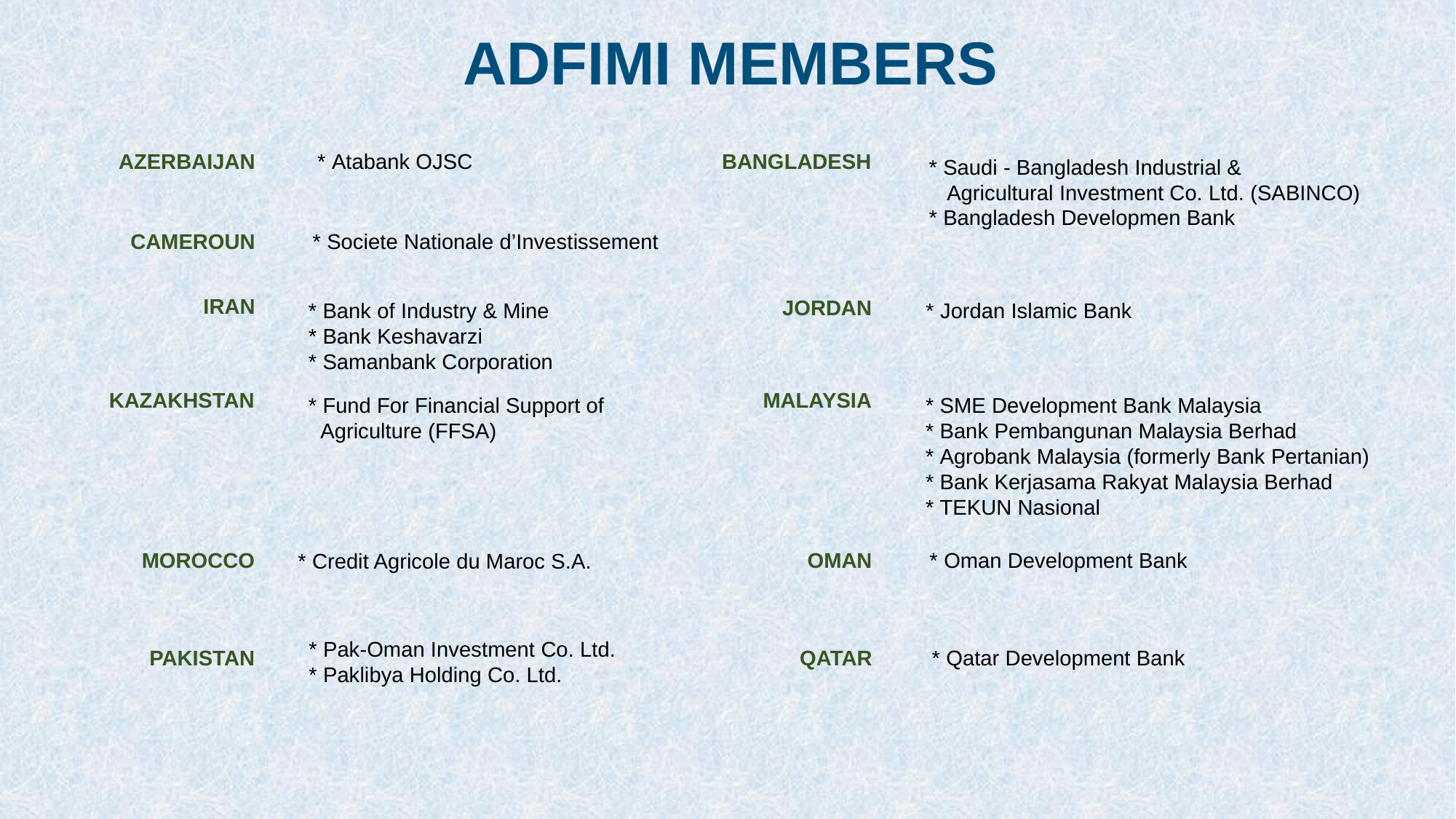

ADFIMI MEMBERS
AZERBAIJAN
* Atabank OJSC
BANGLADESH
* Saudi - Bangladesh Industrial &
   Agricultural Investment Co. Ltd. (SABINCO)
* Bangladesh Developmen Bank
CAMEROUN
* Societe Nationale d’Investissement
IRAN
JORDAN
* Bank of Industry & Mine
* Bank Keshavarzi
* Samanbank Corporation
* Jordan Islamic Bank
KAZAKHSTAN
MALAYSIA
* Fund For Financial Support of
  Agriculture (FFSA)
* SME Development Bank Malaysia
* Bank Pembangunan Malaysia Berhad
* Agrobank Malaysia (formerly Bank Pertanian)
* Bank Kerjasama Rakyat Malaysia Berhad
* TEKUN Nasional
* Oman Development Bank
OMAN
MOROCCO
* Credit Agricole du Maroc S.A.
* Pak-Oman Investment Co. Ltd.
* Paklibya Holding Co. Ltd.
* Qatar Development Bank
QATAR
PAKISTAN